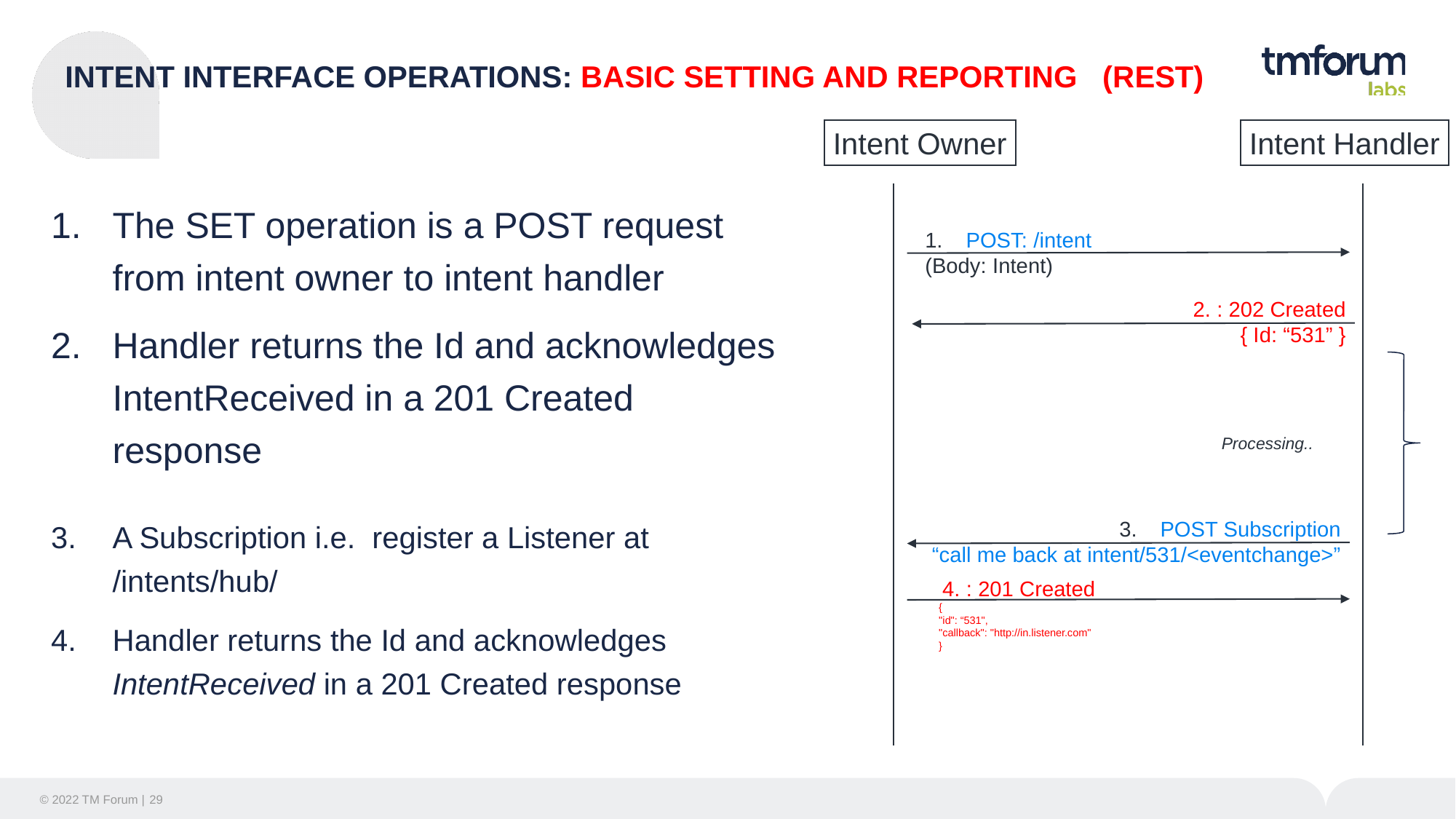

# INTENT INTERFACE OPERATIONS: BASIC SETTING AND REPORTING   (REST)
Intent Handler
Intent Owner
The SET operation is a POST request from intent owner to intent handler
Handler returns the Id and acknowledges IntentReceived in a 201 Created response

POST: /intent
(Body: Intent)
2. : 202 Created
{ Id: “531” }

Processing..
A Subscription i.e.  register a Listener at /intents/hub/
Handler returns the Id and acknowledges IntentReceived in a 201 Created response

POST Subscription
“call me back at intent/531/<eventchange>”
4. : 201 Created
{
"id": “531",
"callback": "http://in.listener.com"
}